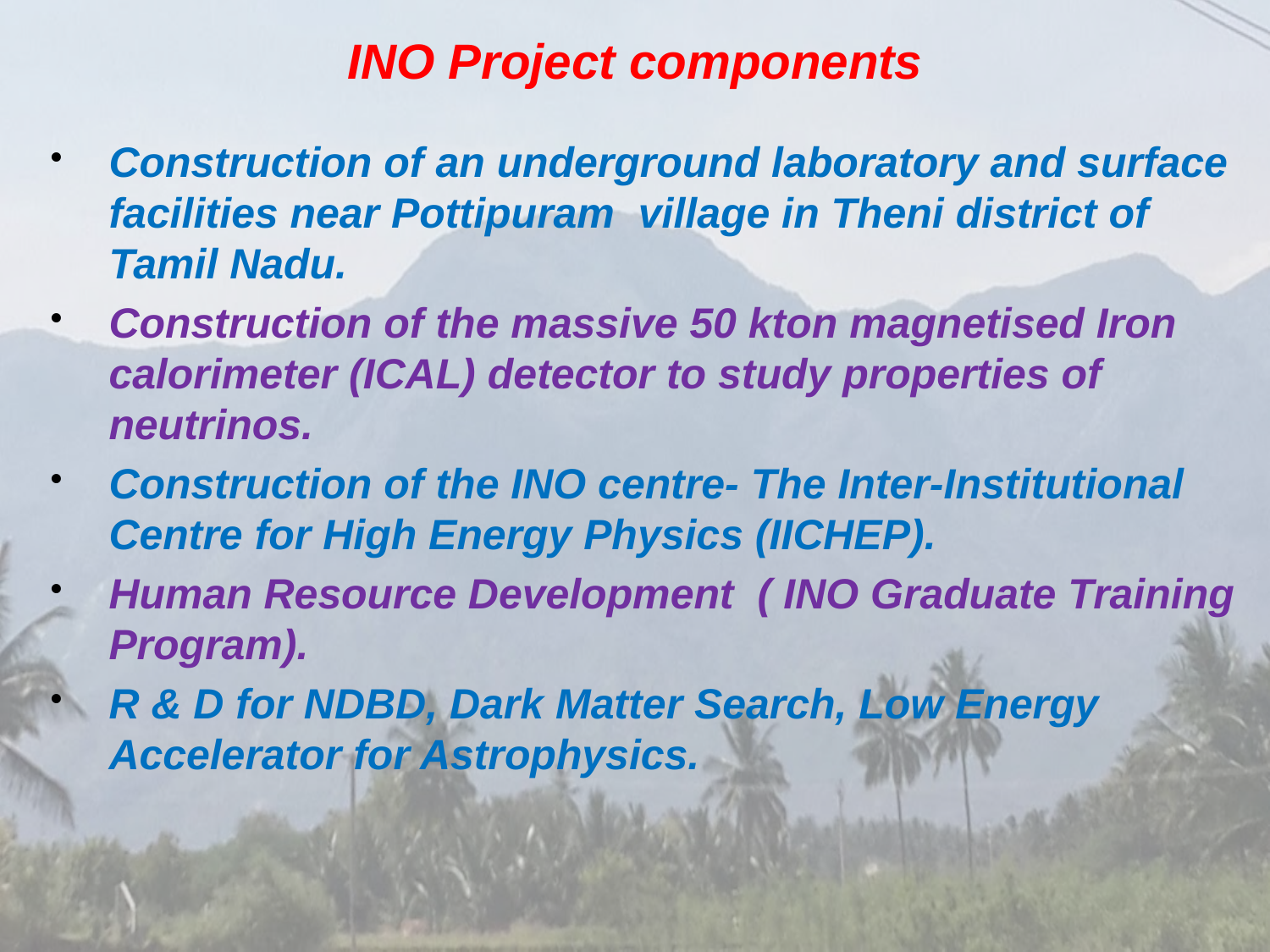

# INO Project components
Construction of an underground laboratory and surface facilities near Pottipuram  village in Theni district of Tamil Nadu.
Construction of the massive 50 kton magnetised Iron calorimeter (ICAL) detector to study properties of neutrinos.
Construction of the INO centre- The Inter-Institutional Centre for High Energy Physics (IICHEP).
Human Resource Development  ( INO Graduate Training Program).
R & D for NDBD, Dark Matter Search, Low Energy Accelerator for Astrophysics.